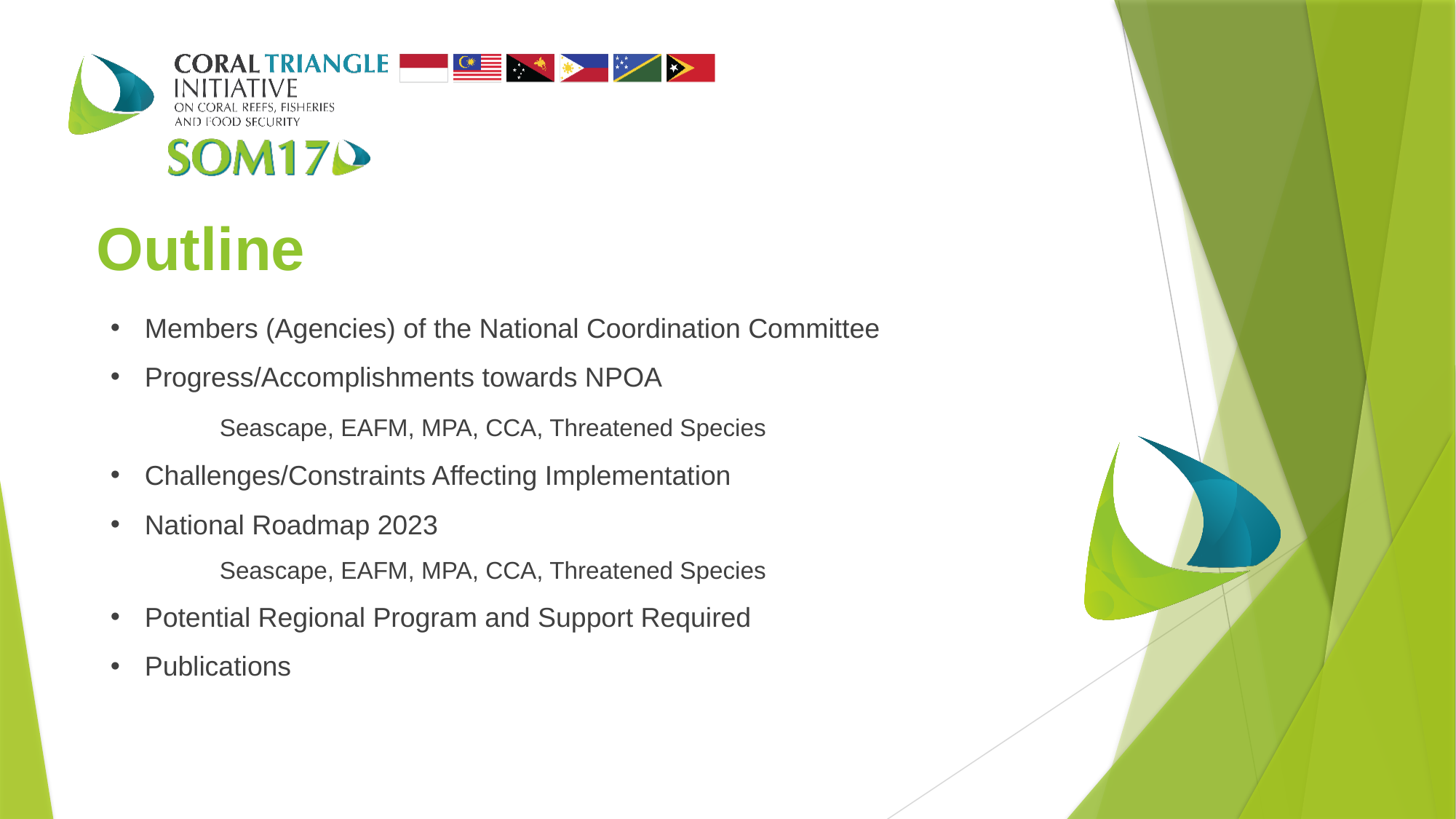

Outline
Members (Agencies) of the National Coordination Committee
Progress/Accomplishments towards NPOA
	Seascape, EAFM, MPA, CCA, Threatened Species
Challenges/Constraints Affecting Implementation
National Roadmap 2023
	Seascape, EAFM, MPA, CCA, Threatened Species
Potential Regional Program and Support Required
Publications